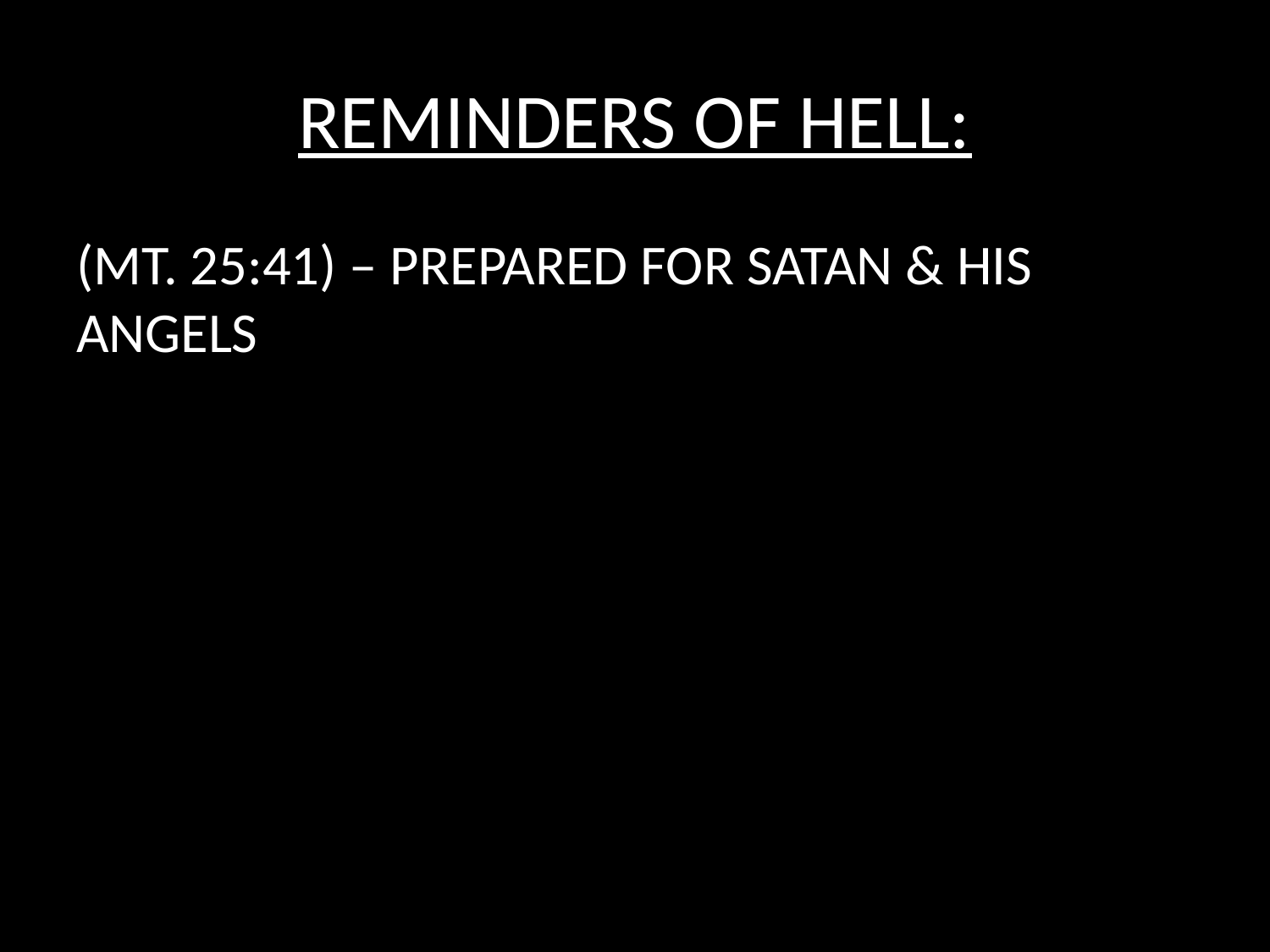

# REMINDERS OF HELL:
(MT. 25:41) – PREPARED FOR SATAN & HIS 	ANGELS